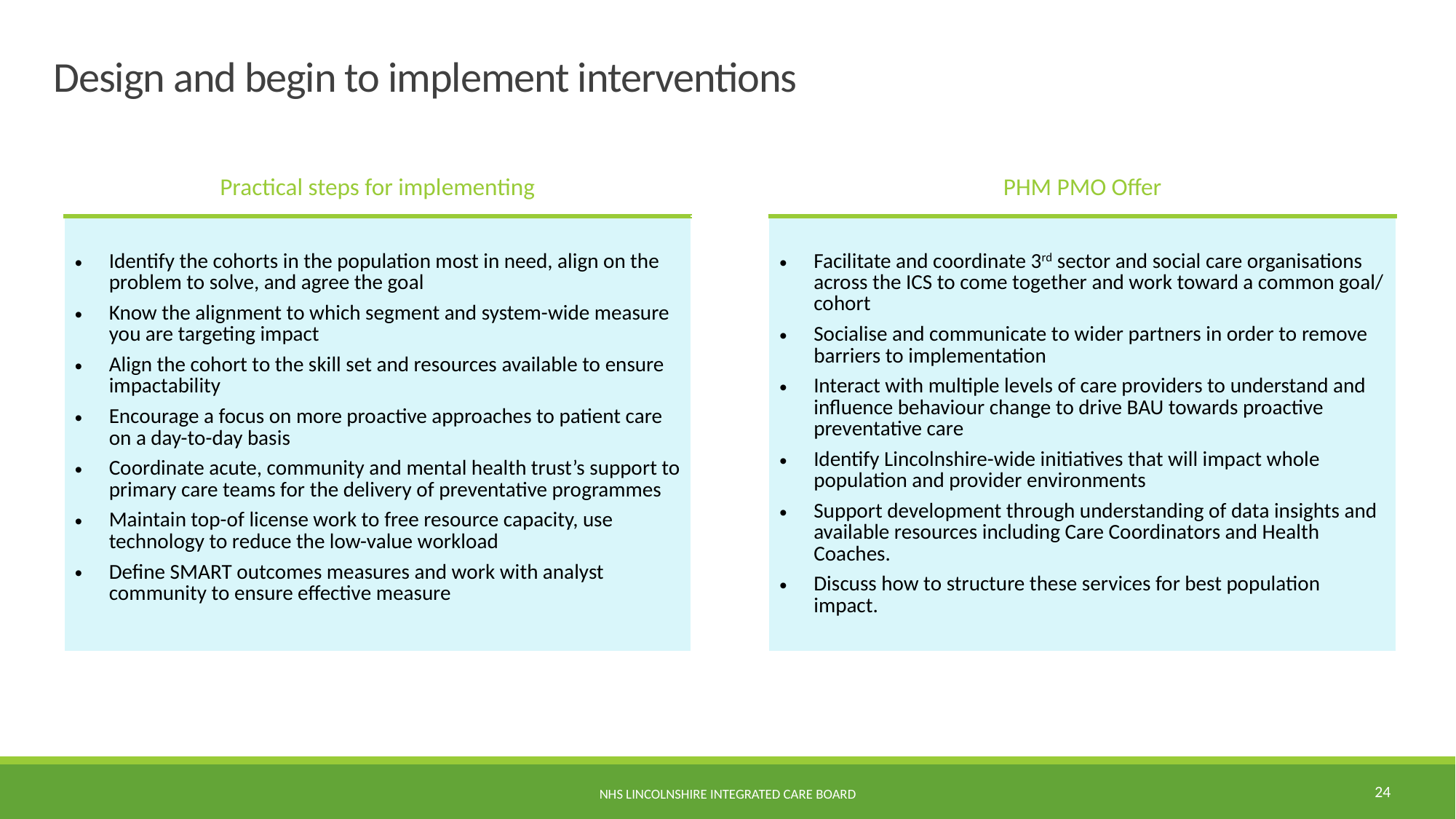

# Design and begin to implement interventions
| Practical steps for implementing |  | PHM PMO Offer |
| --- | --- | --- |
| Identify the cohorts in the population most in need, align on the problem to solve, and agree the goal Know the alignment to which segment and system-wide measure you are targeting impact Align the cohort to the skill set and resources available to ensure impactability Encourage a focus on more proactive approaches to patient care on a day-to-day basis Coordinate acute, community and mental health trust’s support to primary care teams for the delivery of preventative programmes Maintain top-of license work to free resource capacity, use technology to reduce the low-value workload Define SMART outcomes measures and work with analyst community to ensure effective measure |  | Facilitate and coordinate 3rd sector and social care organisations across the ICS to come together and work toward a common goal/ cohort Socialise and communicate to wider partners in order to remove barriers to implementation Interact with multiple levels of care providers to understand and influence behaviour change to drive BAU towards proactive preventative care Identify Lincolnshire-wide initiatives that will impact whole population and provider environments Support development through understanding of data insights and available resources including Care Coordinators and Health Coaches. Discuss how to structure these services for best population impact. |
24
NHS Lincolnshire Integrated Care Board